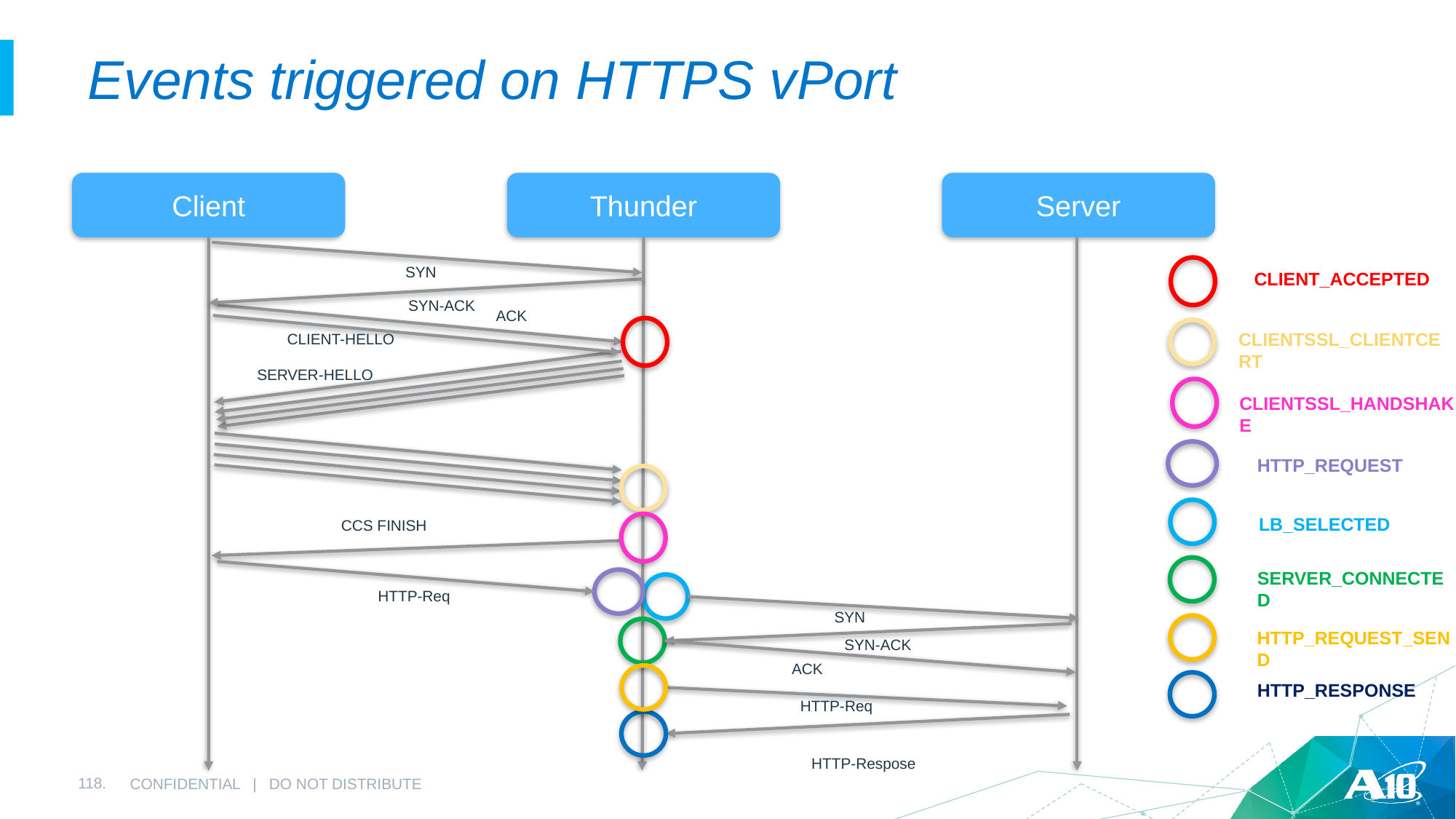

# Events triggered on HTTPS vPort
Client
Thunder
Server
SYN

CLIENT_ACCEPTED
SYN-ACK
ACK

CLIENTSSL_CLIENTCERT
CLIENT-HELLO
SERVER-HELLO

CLIENTSSL_HANDSHAKE

HTTP_REQUEST

LB_SELECTED
CCS FINISH

SERVER_CONNECTED

HTTP-Req
SYN

HTTP_REQUEST_SEND
SYN-ACK
ACK

HTTP_RESPONSE
HTTP-Req

HTTP-Respose